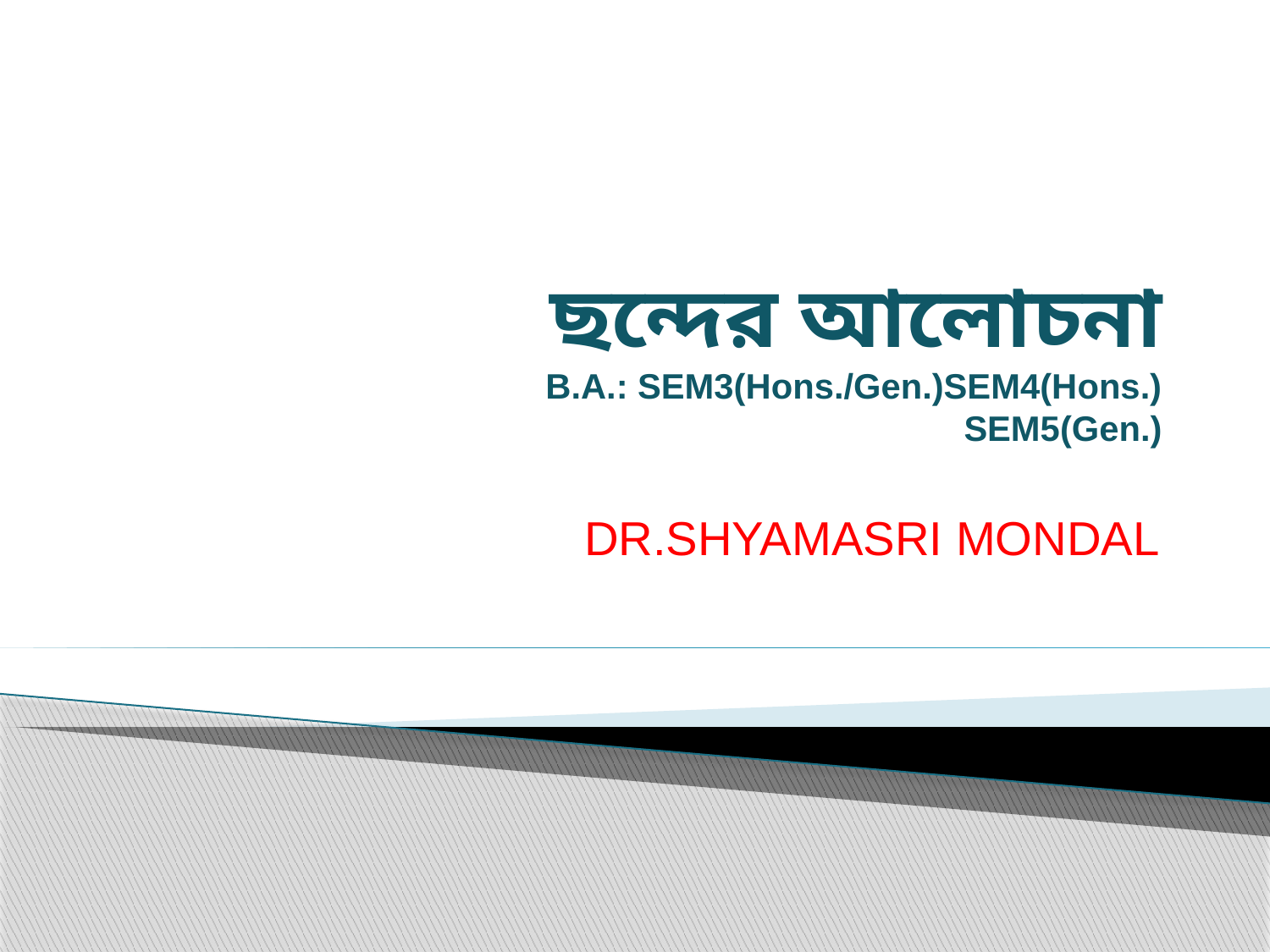

# ছন্দের আলোচনা B.A.: SEM3(Hons./Gen.)SEM4(Hons.) SEM5(Gen.)
DR.SHYAMASRI MONDAL